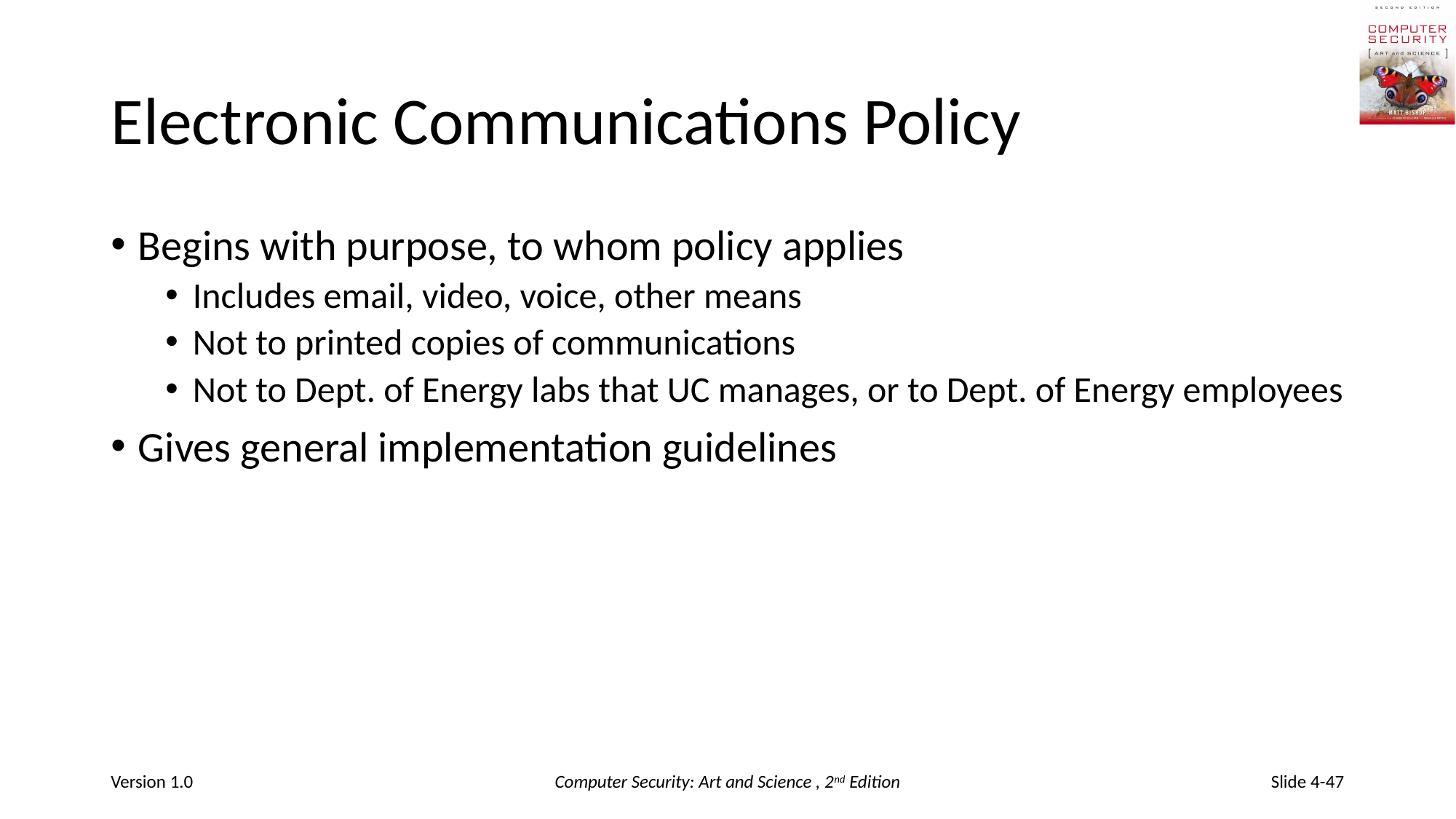

# Electronic Communications Policy
Begins with purpose, to whom policy applies
Includes email, video, voice, other means
Not to printed copies of communications
Not to Dept. of Energy labs that UC manages, or to Dept. of Energy employees
Gives general implementation guidelines
Version 1.0
Computer Security: Art and Science , 2nd Edition
Slide 4-47